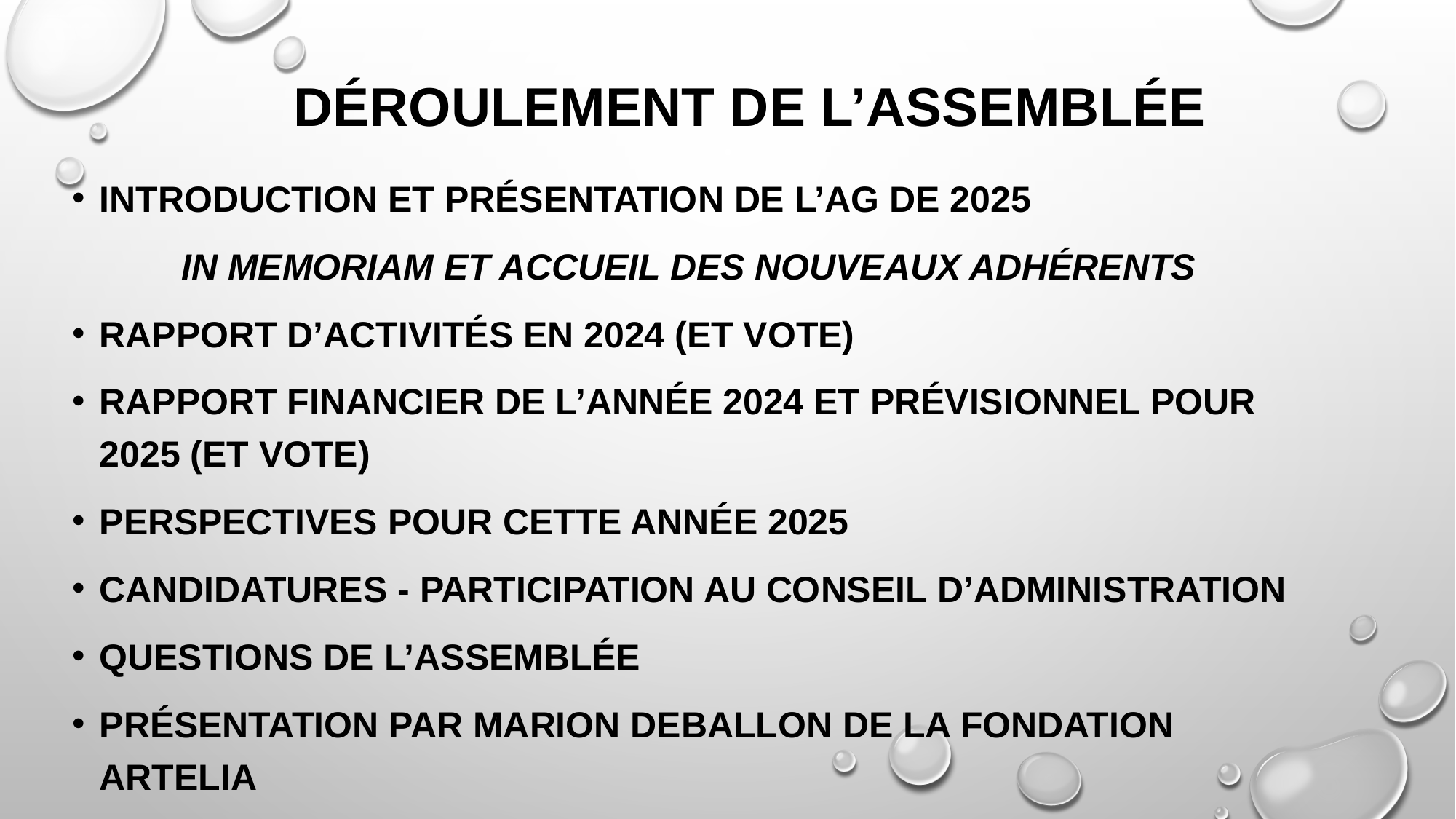

# DéroulEMENT DE l’ASSEMBLée
INTRODUCTION et Présentation de l’AG DE 2025
	in memoriam et accueil des nouveaux adhérents
Rapport d’ACTIVITéS EN 2024 (et vote)
RAPPORT FINANCIER DE l’année 2024 et Prévisionnel pour 2025 (et Vote)
PERSPECTIVES pour cette année 2025
CANDIDATURES - PARTICIPATION AU CONSEIL d’ADMINISTRATION
QUESTIONS de l’Assemblée
Présentation par marion deballon de la fondation ARTelia